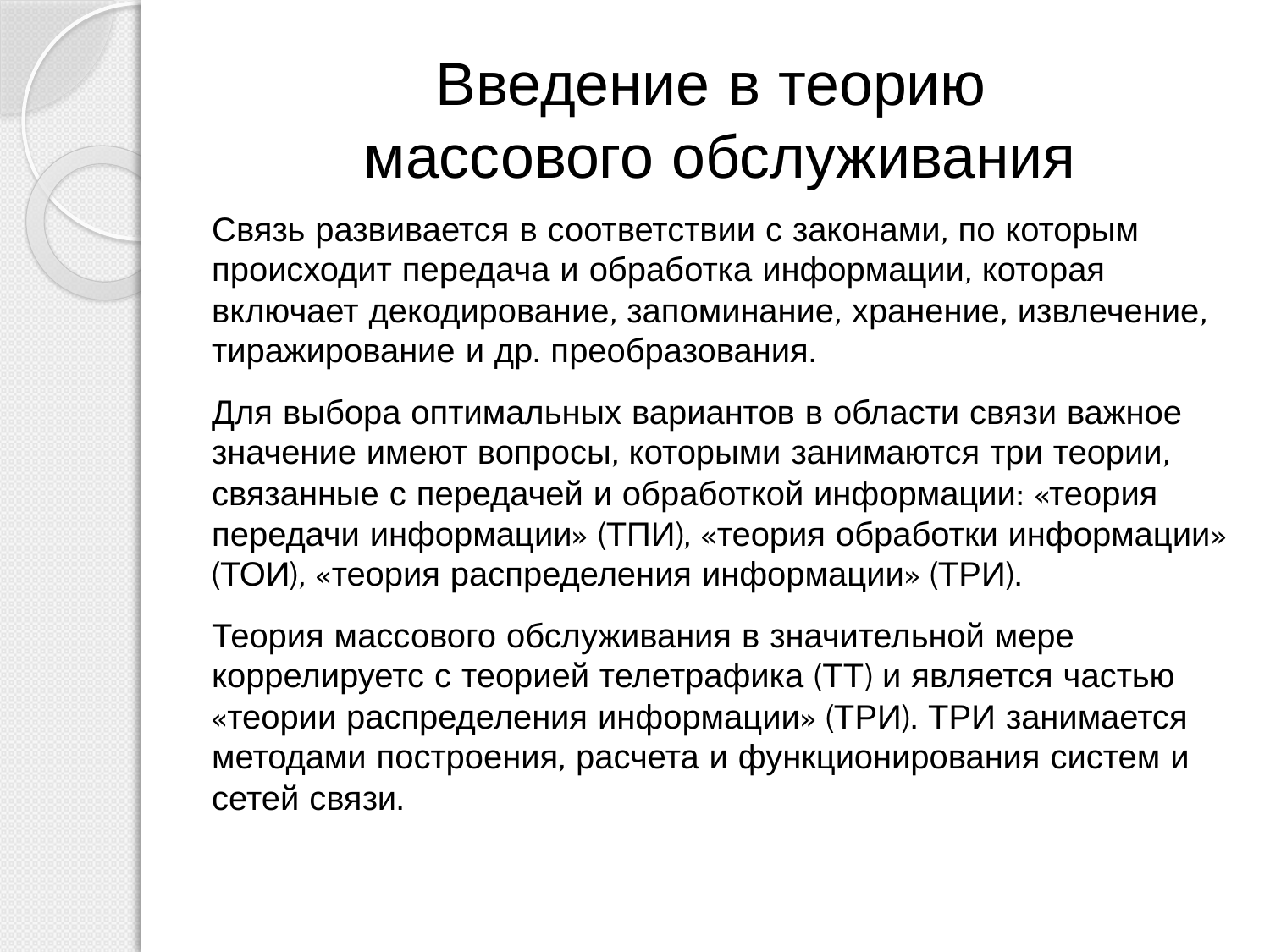

# Введение в теорию массового обслуживания
Связь развивается в соответствии с законами, по которым происходит передача и обработка информации, которая включает декодирование, запоминание, хранение, извлечение, тиражирование и др. преобразования.
Для выбора оптимальных вариантов в области связи важное значение имеют вопросы, которыми занимаются три теории, связанные с передачей и обработкой информации: «теория передачи информации» (ТПИ), «теория обработки информации» (ТОИ), «теория распределения информации» (ТРИ).
Теория массового обслуживания в значительной мере коррелируетс с теорией телетрафика (ТТ) и является частью «теории распределения информации» (ТРИ). ТРИ занимается методами построения, расчета и функционирования систем и сетей связи.